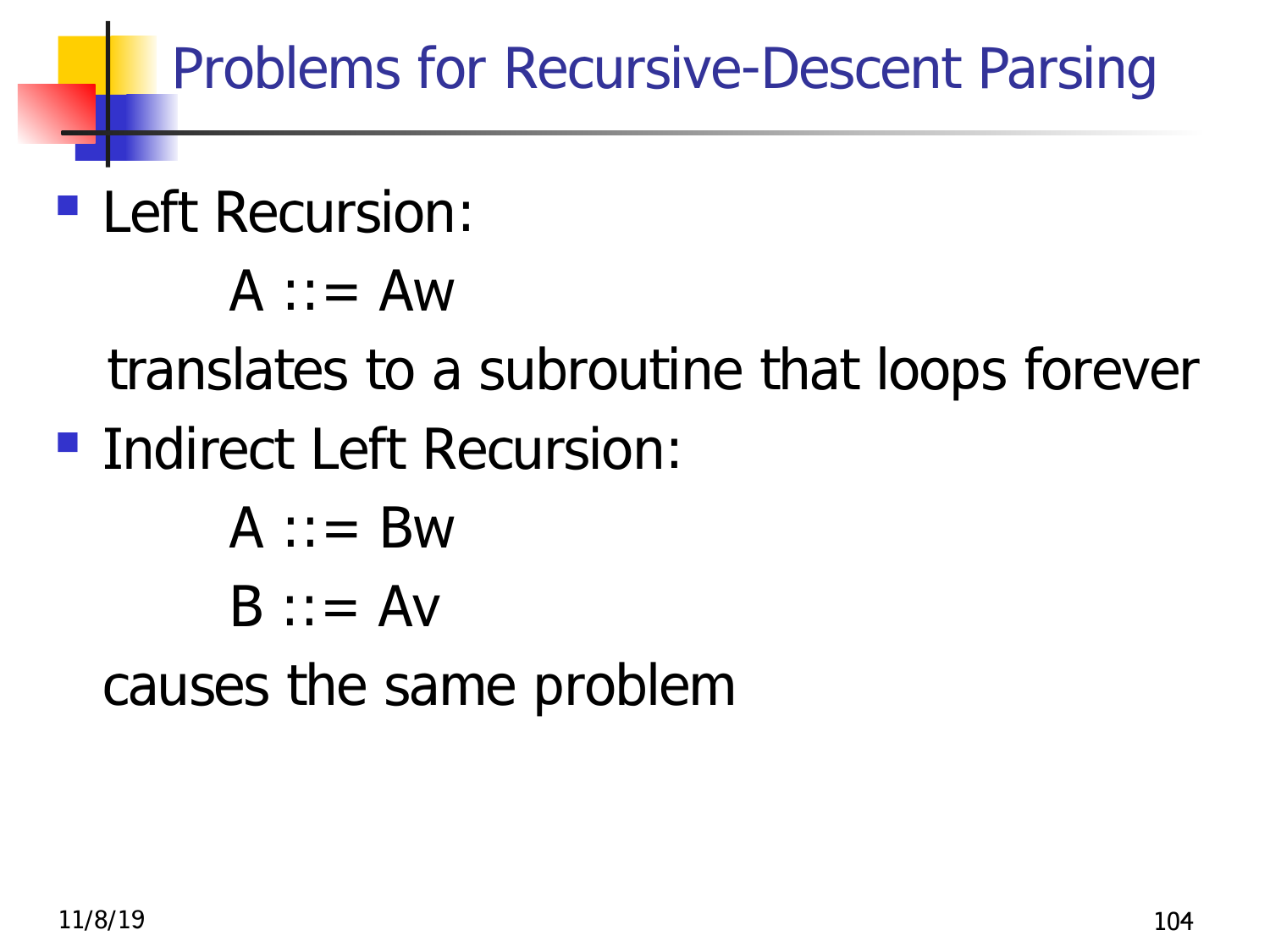

# Problems for Recursive-Descent Parsing
Left Recursion:
		A ::= Aw
   translates to a subroutine that loops forever
Indirect Left Recursion:
		A ::= Bw
		B ::= Av
	causes the same problem
11/8/19
104